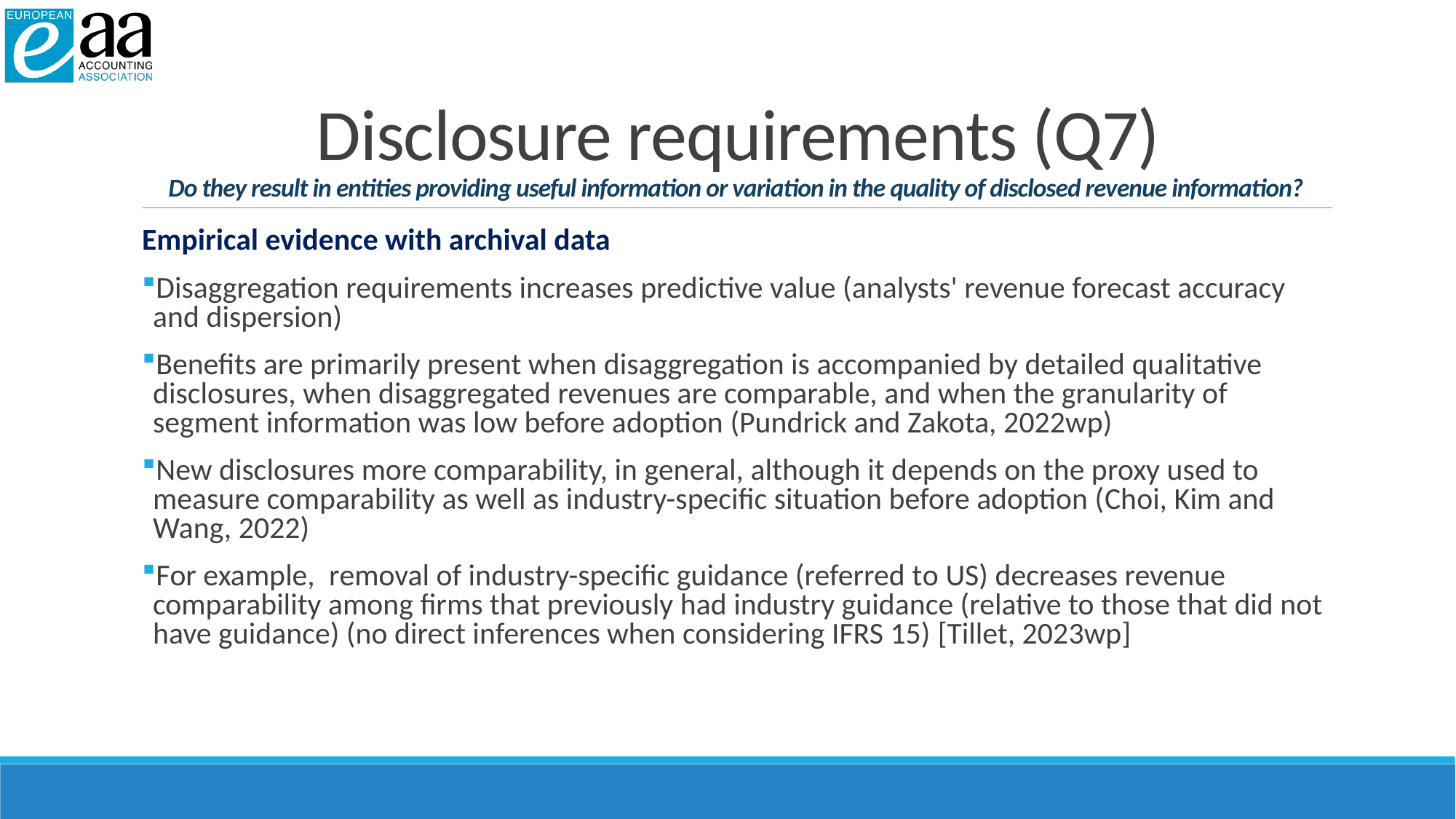

# Disclosure requirements (Q7) Do they result in entities providing useful information or variation in the quality of disclosed revenue information?
Empirical evidence with archival data
Disaggregation requirements increases predictive value (analysts' revenue forecast accuracy and dispersion)
Benefits are primarily present when disaggregation is accompanied by detailed qualitative disclosures, when disaggregated revenues are comparable, and when the granularity of segment information was low before adoption (Pundrick and Zakota, 2022wp)
New disclosures more comparability, in general, although it depends on the proxy used to measure comparability as well as industry-specific situation before adoption (Choi, Kim and Wang, 2022)
For example,  removal of industry-specific guidance (referred to US) decreases revenue comparability among firms that previously had industry guidance (relative to those that did not have guidance) (no direct inferences when considering IFRS 15) [Tillet, 2023wp]